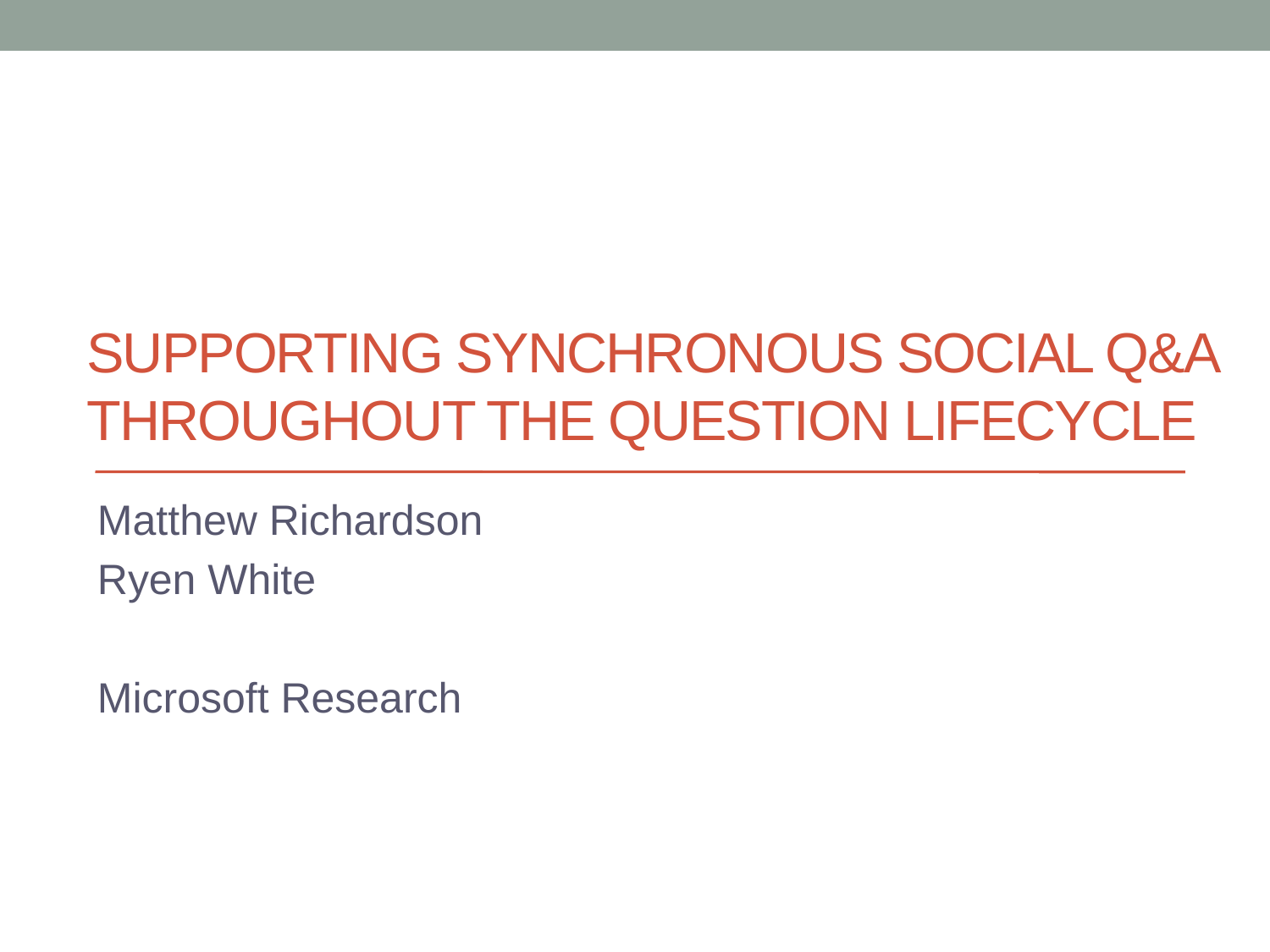

# Supporting Synchronous Social Q&A Throughout the Question Lifecycle
Matthew Richardson
Ryen White

Microsoft Research